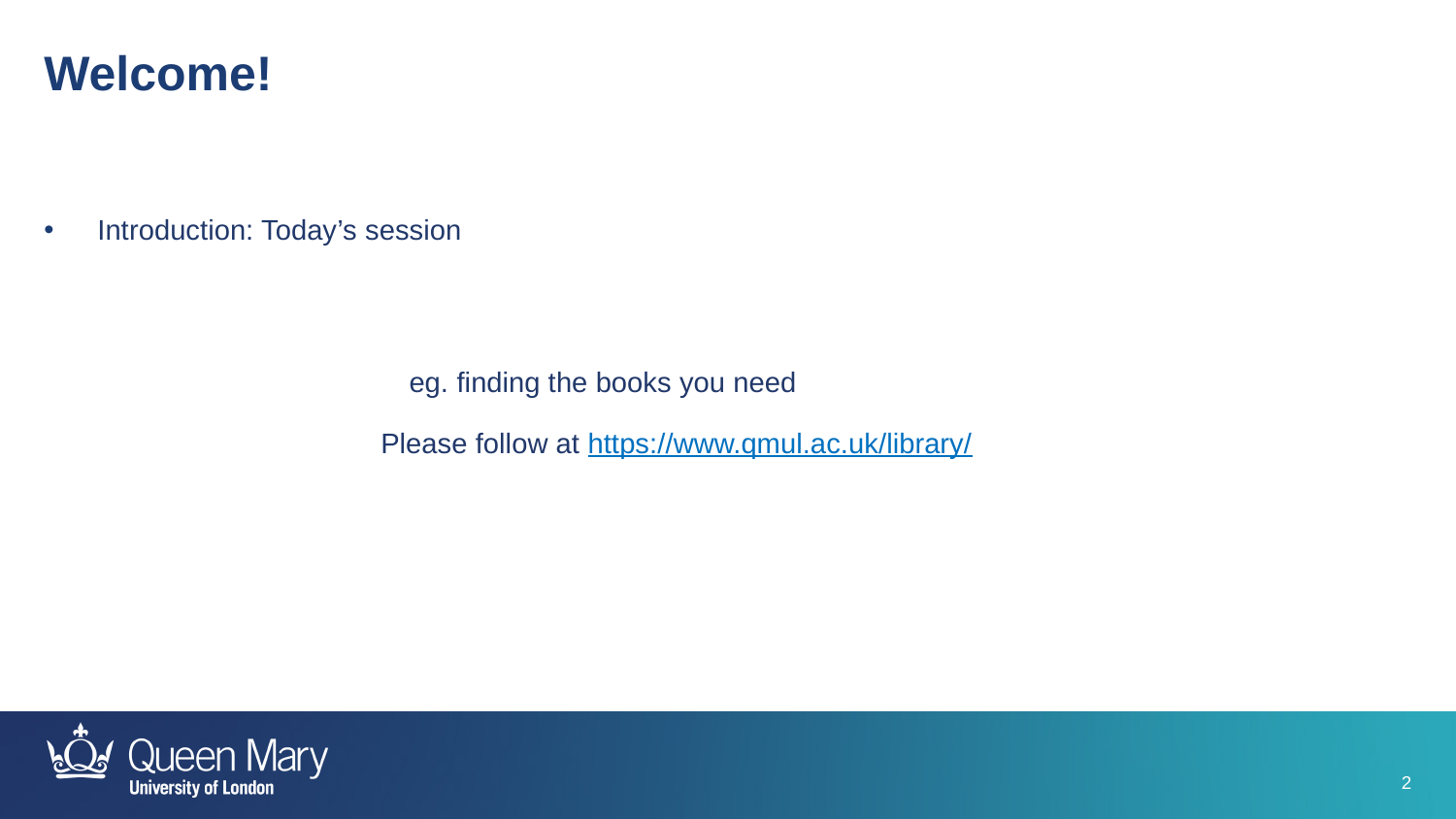

Welcome!
 Introduction: Today’s session
                                        eg. finding the books you need
          		Please follow at https://www.qmul.ac.uk/library/